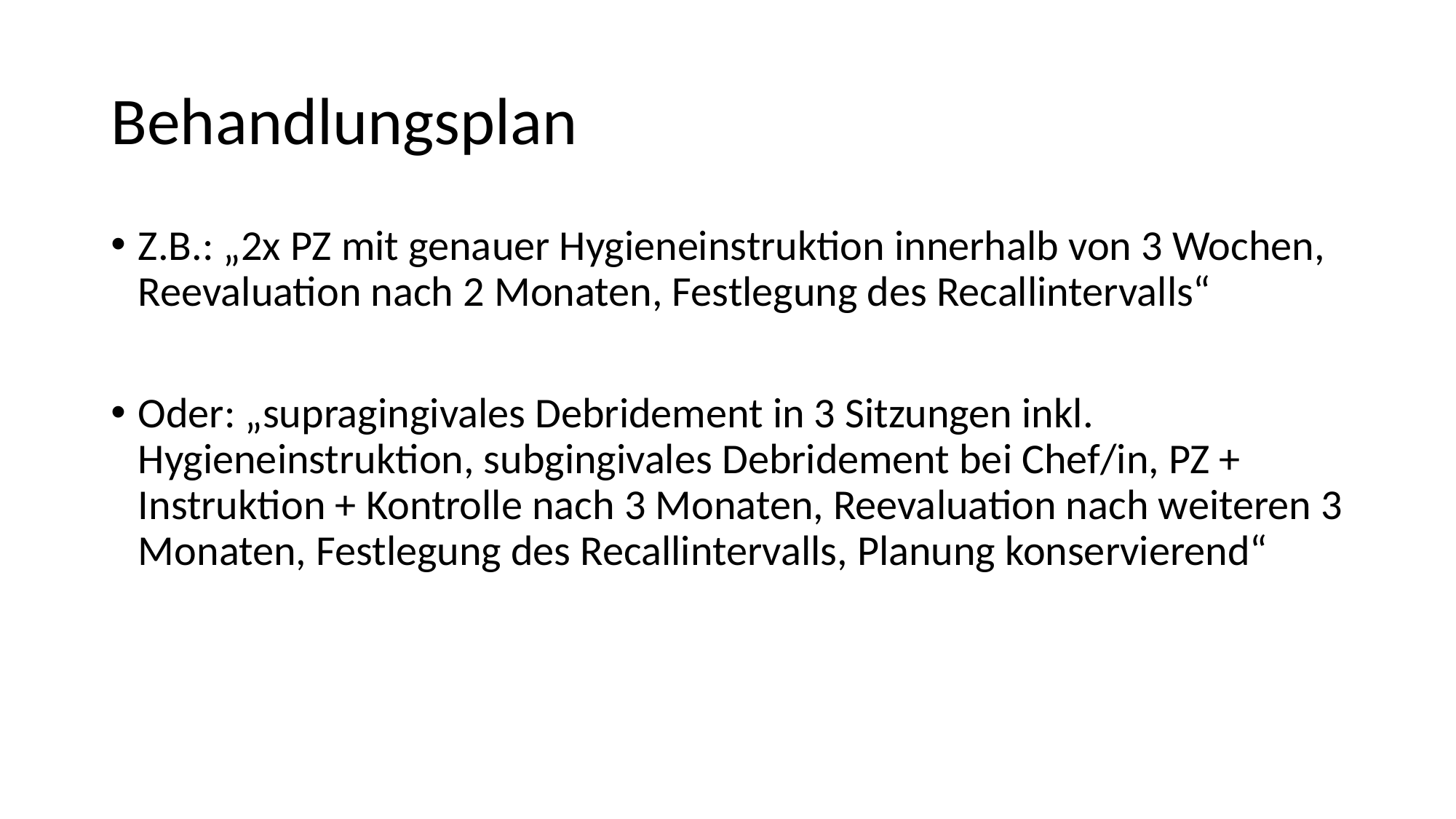

# Behandlungsplan
Z.B.: „2x PZ mit genauer Hygieneinstruktion innerhalb von 3 Wochen, Reevaluation nach 2 Monaten, Festlegung des Recallintervalls“

Oder: „supragingivales Debridement in 3 Sitzungen inkl. Hygieneinstruktion, subgingivales Debridement bei Chef/in, PZ + Instruktion + Kontrolle nach 3 Monaten, Reevaluation nach weiteren 3 Monaten, Festlegung des Recallintervalls, Planung konservierend“